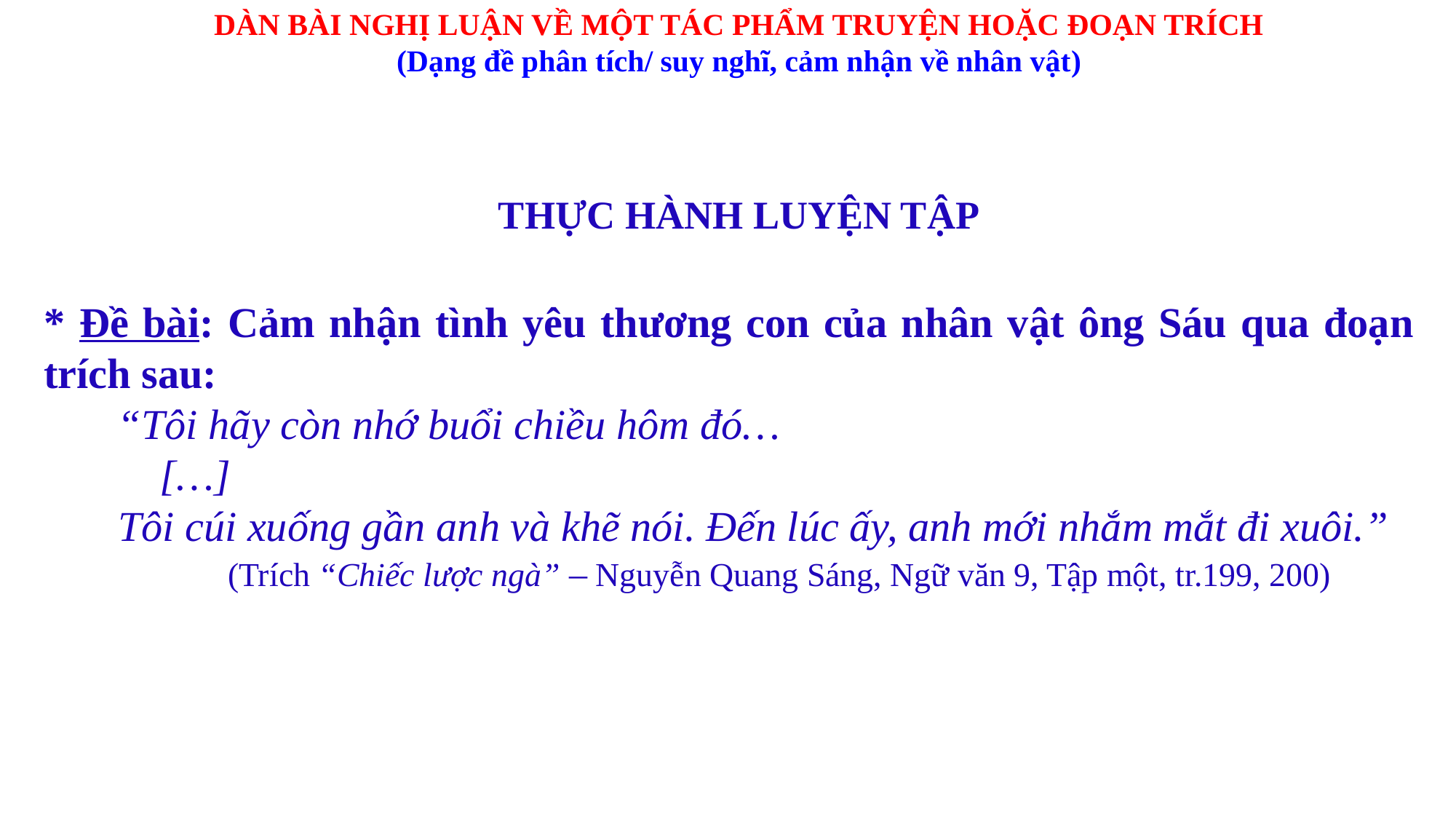

DÀN BÀI NGHỊ LUẬN VỀ MỘT TÁC PHẨM TRUYỆN HOẶC ĐOẠN TRÍCH
(Dạng đề phân tích/ suy nghĩ, cảm nhận về nhân vật)
THỰC HÀNH LUYỆN TẬP
* Đề bài: Cảm nhận tình yêu thương con của nhân vật ông Sáu qua đoạn trích sau:
       “Tôi hãy còn nhớ buổi chiều hôm đó…
           […]
       Tôi cúi xuống gần anh và khẽ nói. Đến lúc ấy, anh mới nhắm mắt đi xuôi.”
                      (Trích “Chiếc lược ngà” – Nguyễn Quang Sáng, Ngữ văn 9, Tập một, tr.199, 200)